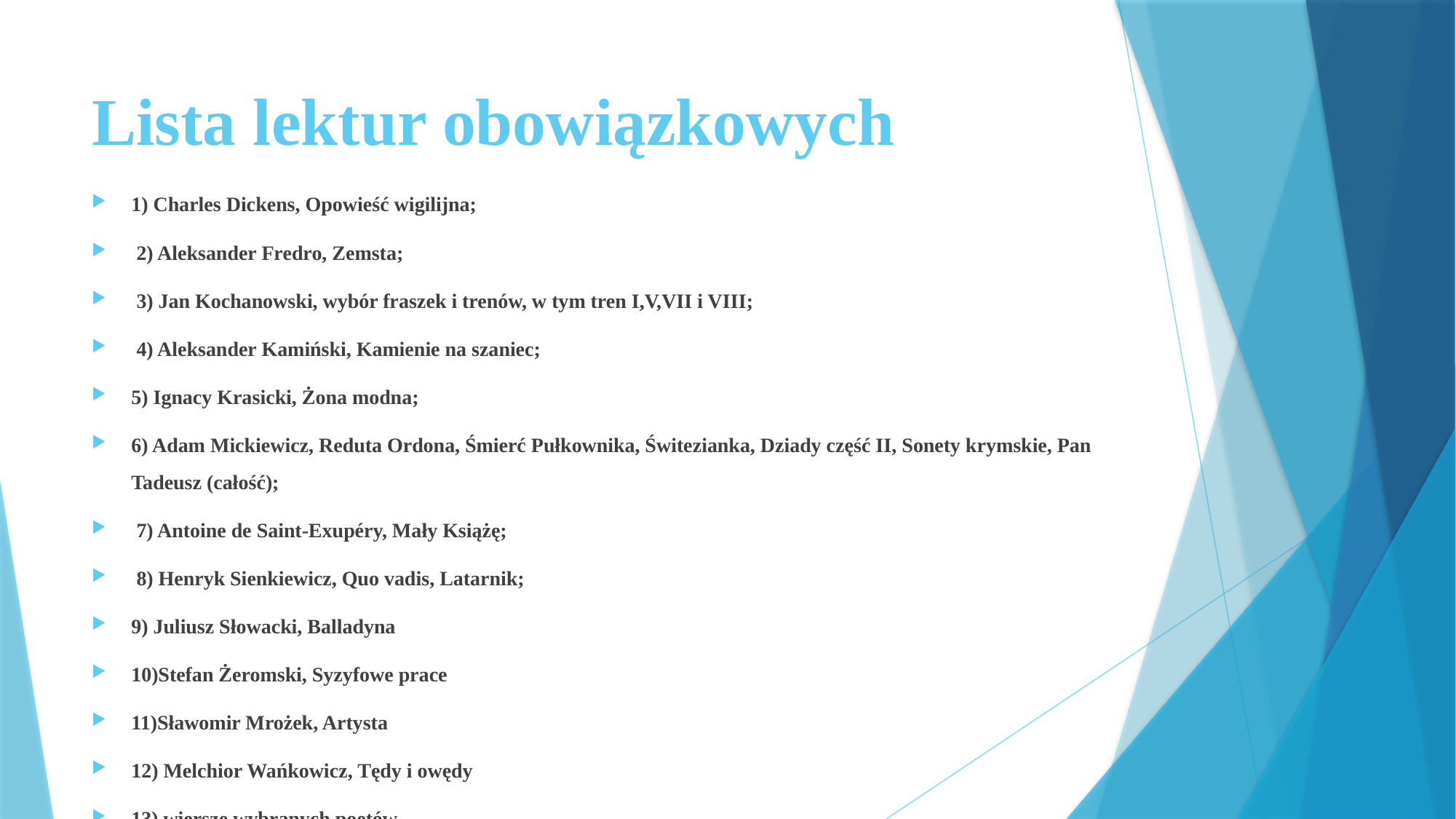

# Lista lektur obowiązkowych
1) Charles Dickens, Opowieść wigilijna;
 2) Aleksander Fredro, Zemsta;
 3) Jan Kochanowski, wybór fraszek i trenów, w tym tren I,V,VII i VIII;
 4) Aleksander Kamiński, Kamienie na szaniec;
5) Ignacy Krasicki, Żona modna;
6) Adam Mickiewicz, Reduta Ordona, Śmierć Pułkownika, Świtezianka, Dziady część II, Sonety krymskie, Pan Tadeusz (całość);
 7) Antoine de Saint-Exupéry, Mały Książę;
 8) Henryk Sienkiewicz, Quo vadis, Latarnik;
9) Juliusz Słowacki, Balladyna
10)Stefan Żeromski, Syzyfowe prace
11)Sławomir Mrożek, Artysta
12) Melchior Wańkowicz, Tędy i owędy
13) wiersze wybranych poetów.